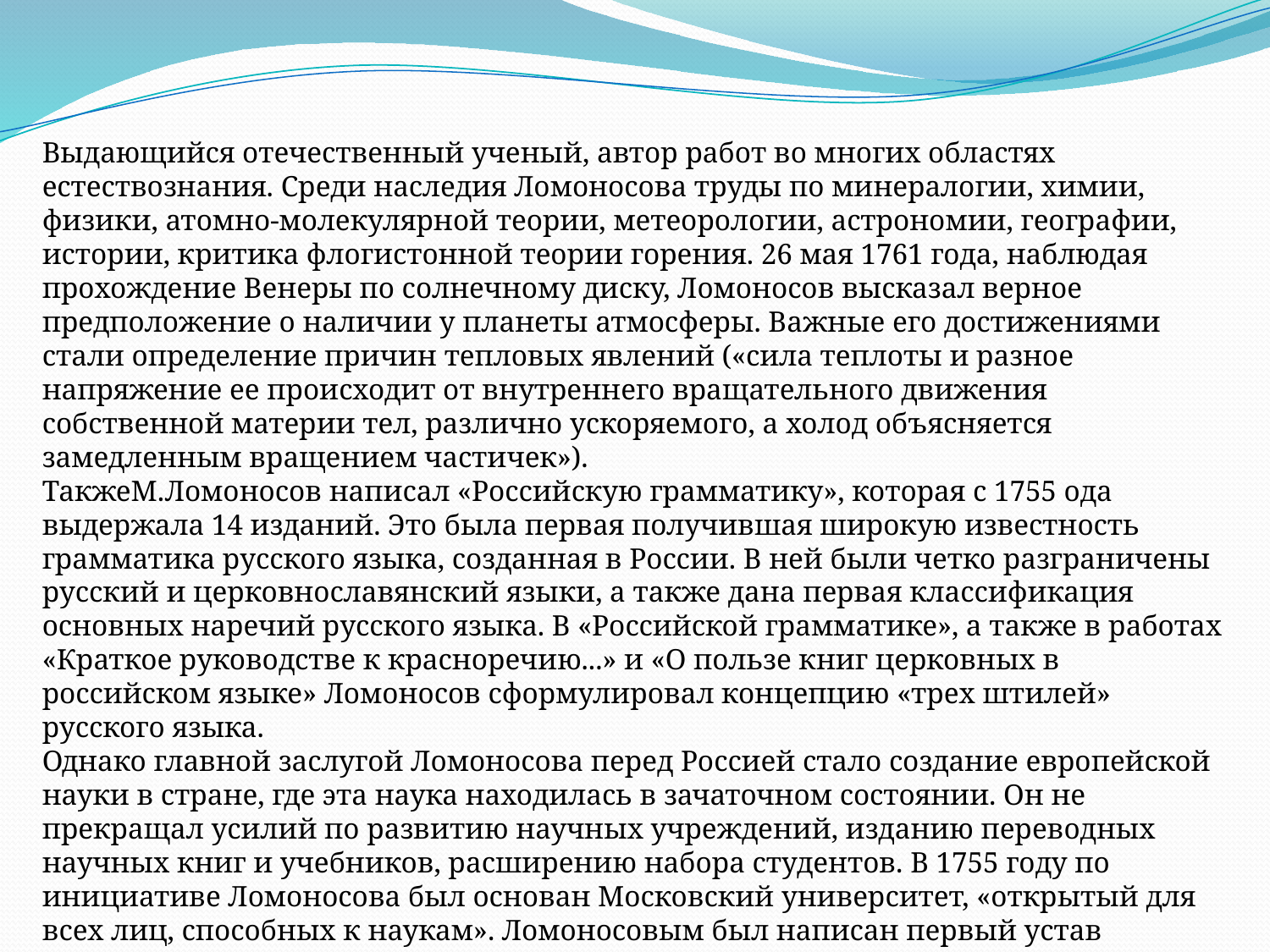

Выдающийся отечественный ученый, автор работ во многих областях естествознания. Среди наследия Ломоносова труды по минералогии, химии, физики, атомно-молекулярной теории, метеорологии, астрономии, географии, истории, критика флогистонной теории горения. 26 мая 1761 года, наблюдая прохождение Венеры по солнечному диску, Ломоносов высказал верное предположение о наличии у планеты атмосферы. Важные его достижениями стали определение причин тепловых явлений («сила теплоты и разное напряжение ее происходит от внутреннего вращательного движения собственной материи тел, различно ускоряемого, а холод объясняется замедленным вращением частичек»).
ТакжеМ.Ломоносов написал «Российскую грамматику», которая с 1755 ода выдержала 14 изданий. Это была первая получившая широкую известность грамматика русского языка, созданная в России. В ней были четко разграничены русский и церковнославянский языки, а также дана первая классификация основных наречий русского языка. В «Российской грамматике», а также в работах «Краткое руководстве к красноречию...» и «О пользе книг церковных в российском языке» Ломоносов сформулировал концепцию «трех штилей» русского языка.
Однако главной заслугой Ломоносова перед Россией стало создание европейской науки в стране, где эта наука находилась в зачаточном состоянии. Он не прекращал усилий по развитию научных учреждений, изданию переводных научных книг и учебников, расширению набора студентов. В 1755 году по инициативе Ломоносова был основан Московский университет, «открытый для всех лиц, способных к наукам». Ломоносовым был написан первый устав Московского университета.